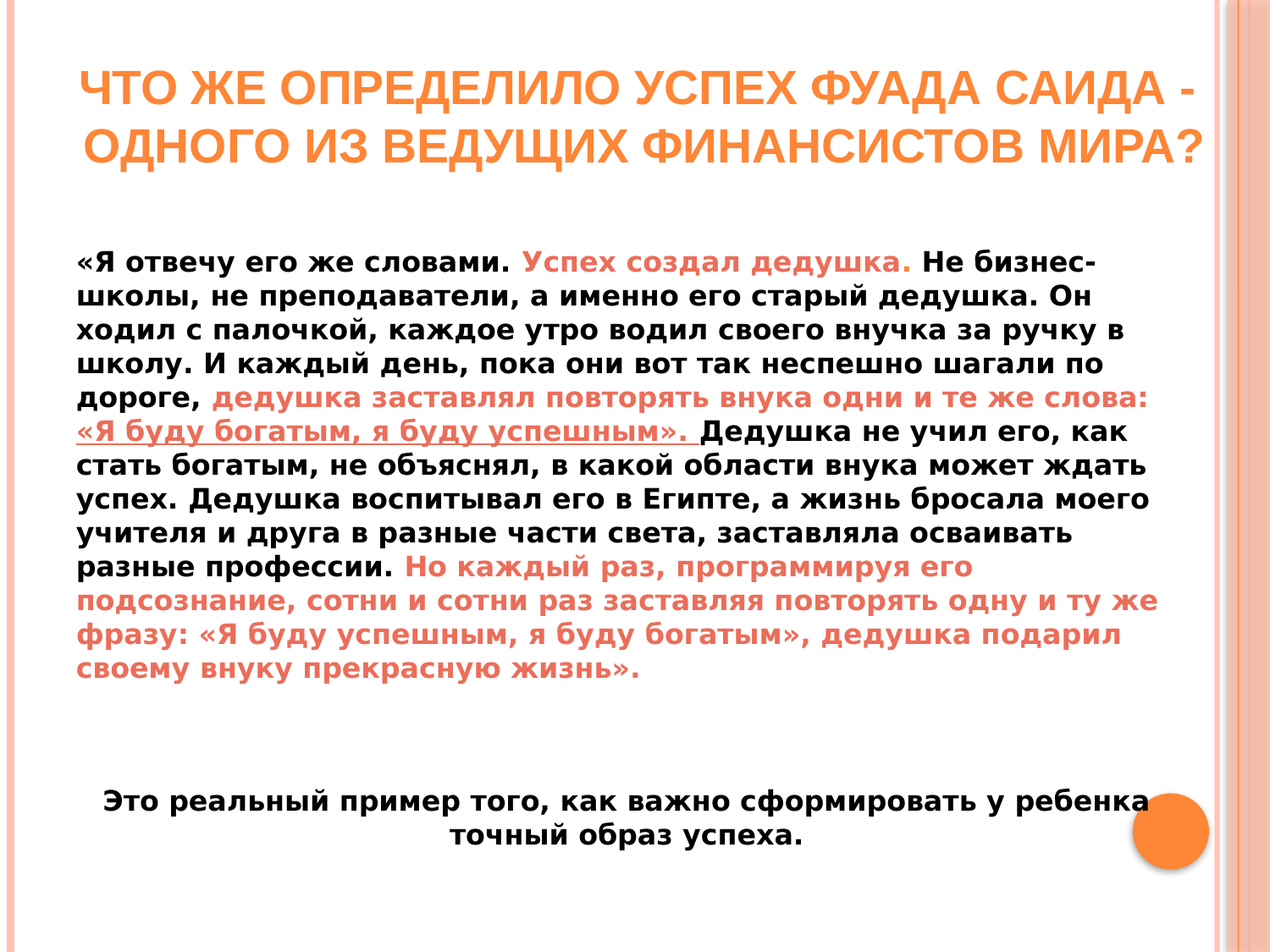

# Что же определило успех Фуада Саида -  одного из ведущих финансистов мира?
«Я отвечу его же словами. Успех создал дедушка. Не бизнес-школы, не преподаватели, а именно его старый дедушка. Он ходил с палочкой, каждое утро водил своего внучка за ручку в школу. И каждый день, пока они вот так неспешно шагали по дороге, дедушка заставлял повторять внука одни и те же слова: «Я буду богатым, я буду успешным». Дедушка не учил его, как стать богатым, не объяснял, в какой области внука может ждать успех. Дедушка воспитывал его в Египте, а жизнь бросала моего учителя и друга в разные части света, заставляла осваивать разные профессии. Но каждый раз, программируя его подсознание, сотни и сотни раз заставляя повторять одну и ту же фразу: «Я буду успешным, я буду богатым», дедушка подарил своему внуку прекрасную жизнь».

Это реальный пример того, как важно сформировать у ребенка точный образ успеха.